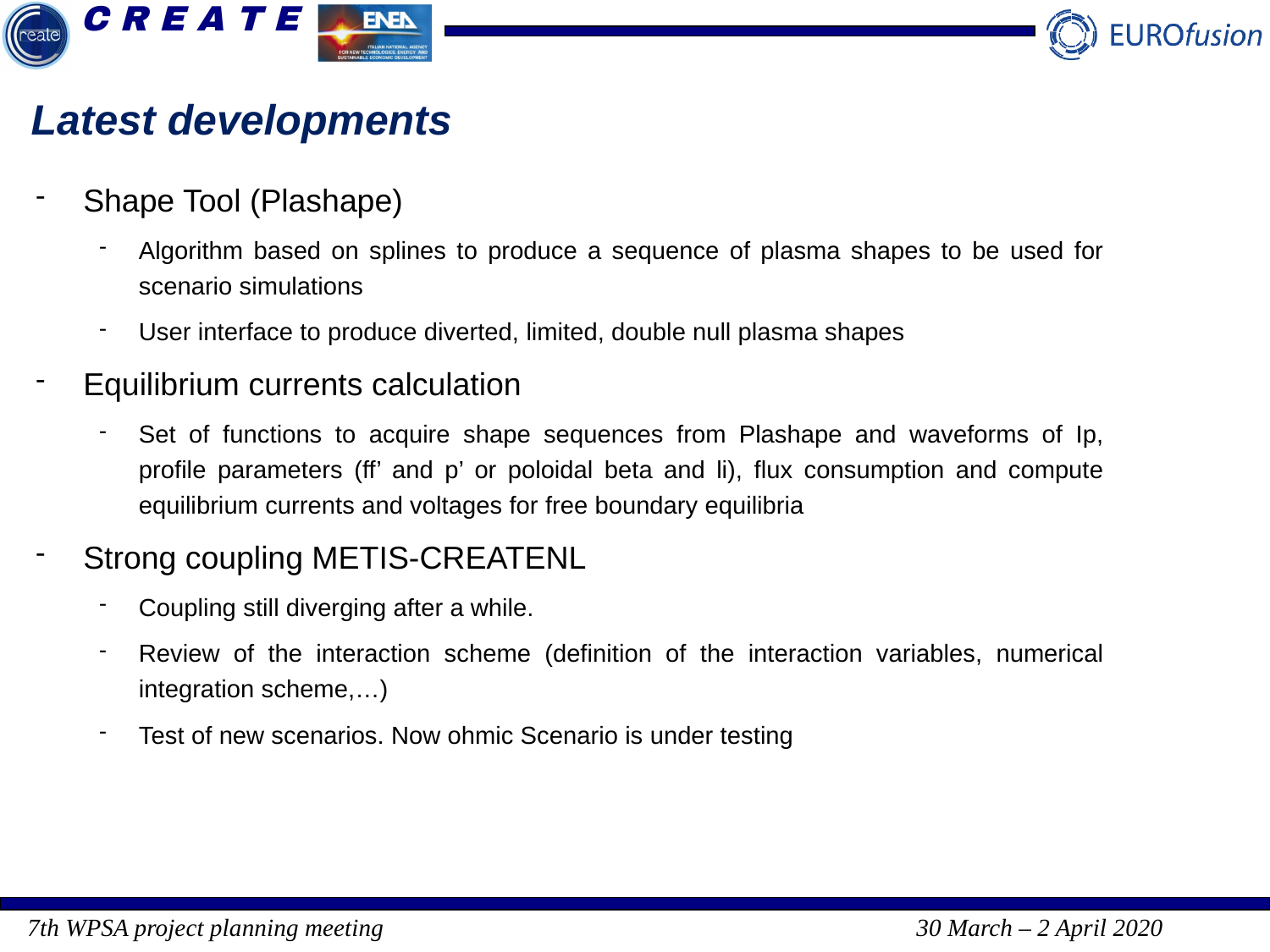

Latest developments
Shape Tool (Plashape)
Algorithm based on splines to produce a sequence of plasma shapes to be used for scenario simulations
User interface to produce diverted, limited, double null plasma shapes
Equilibrium currents calculation
Set of functions to acquire shape sequences from Plashape and waveforms of Ip, profile parameters (ff’ and p’ or poloidal beta and li), flux consumption and compute equilibrium currents and voltages for free boundary equilibria
Strong coupling METIS-CREATENL
Coupling still diverging after a while.
Review of the interaction scheme (definition of the interaction variables, numerical integration scheme,…)
Test of new scenarios. Now ohmic Scenario is under testing